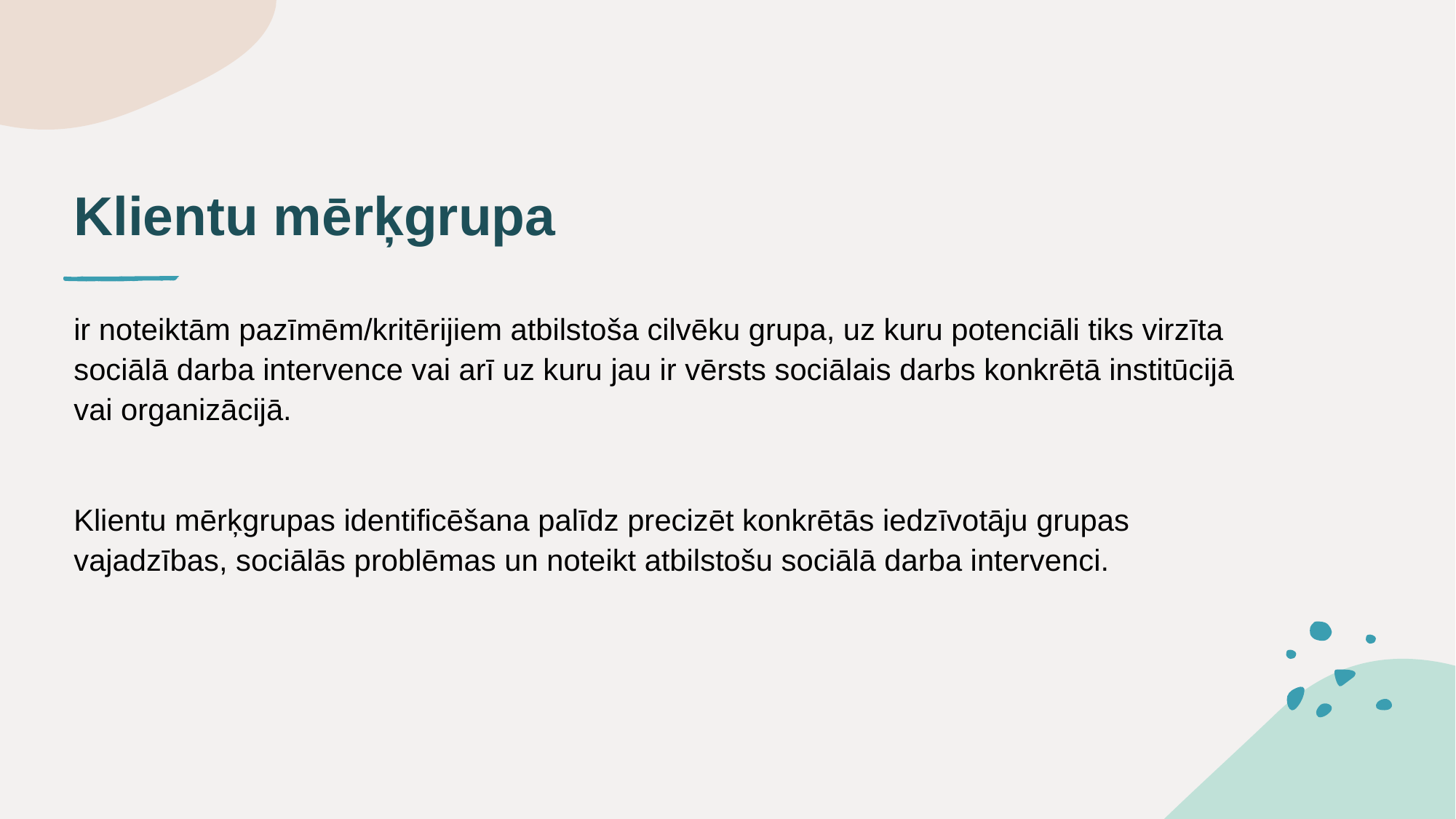

# Klientu mērķgrupa
ir noteiktām pazīmēm/kritērijiem atbilstoša cilvēku grupa, uz kuru potenciāli tiks virzīta sociālā darba intervence vai arī uz kuru jau ir vērsts sociālais darbs konkrētā institūcijā vai organizācijā.

Klientu mērķgrupas identificēšana palīdz precizēt konkrētās iedzīvotāju grupas vajadzības, sociālās problēmas un noteikt atbilstošu sociālā darba intervenci.